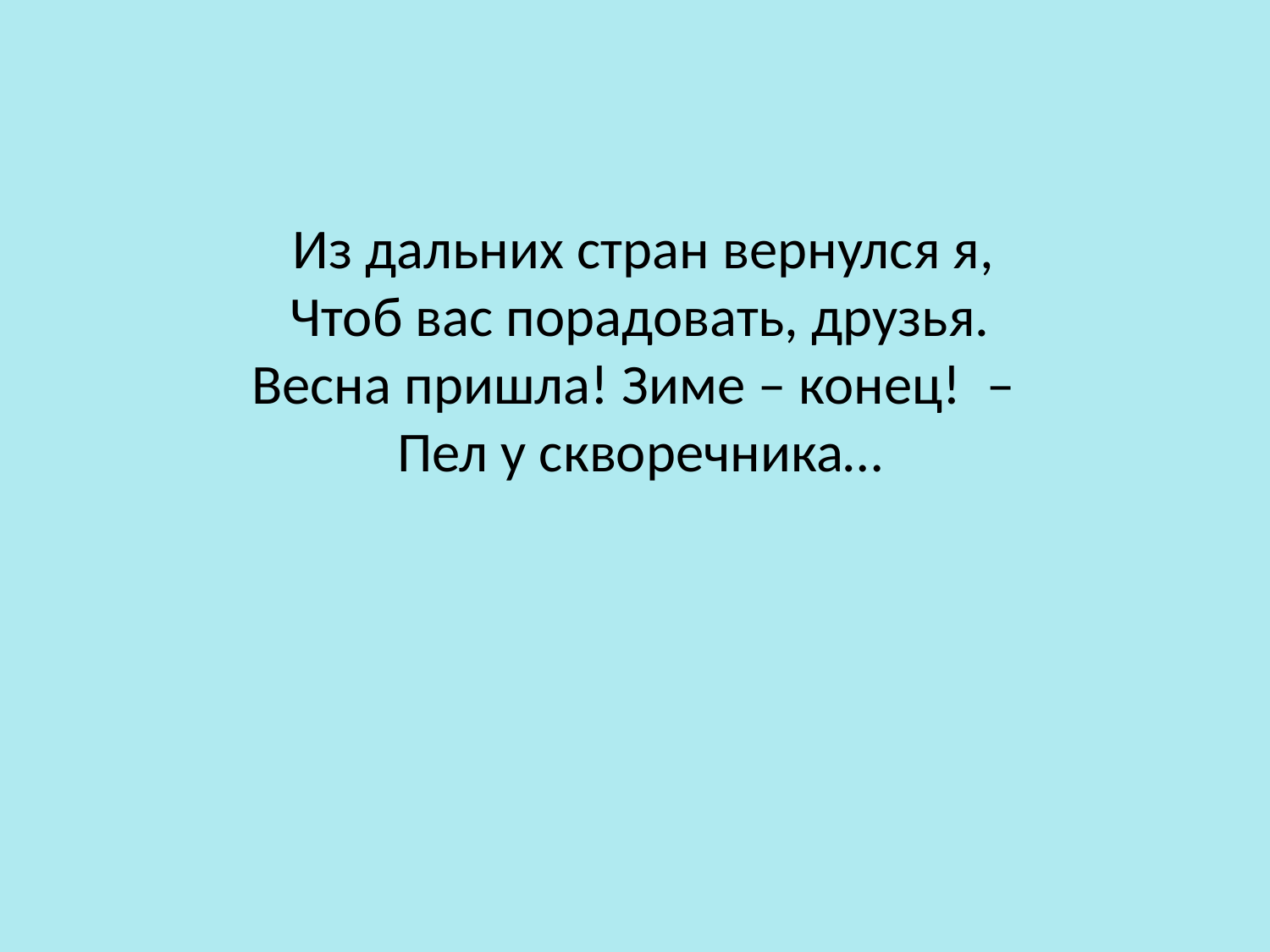

Из дальних стран вернулся я,
Чтоб вас порадовать, друзья.
Весна пришла! Зиме – конец!  –
Пел у скворечника…